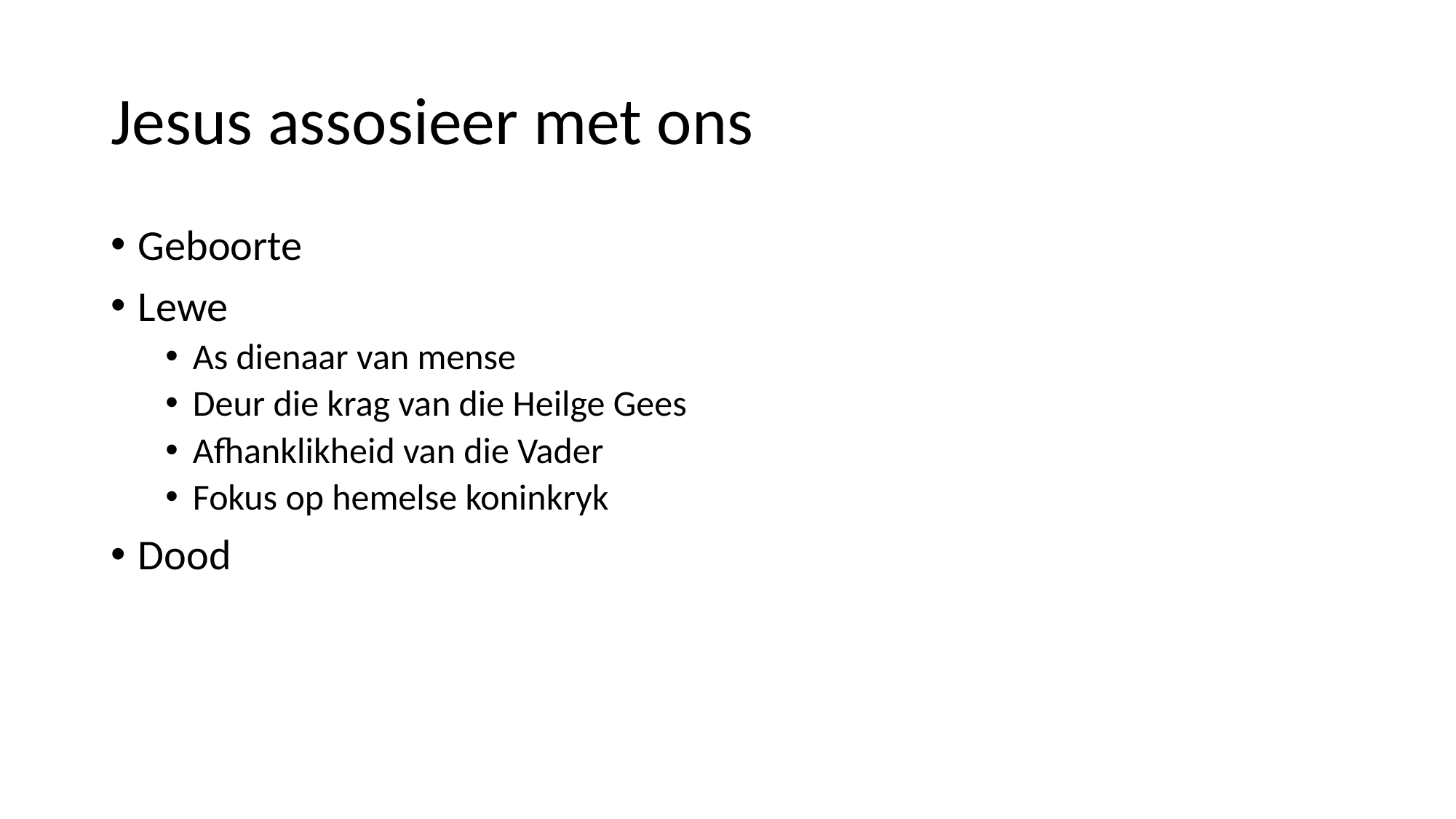

# Jesus assosieer met ons
Geboorte
Lewe
As dienaar van mense
Deur die krag van die Heilge Gees
Afhanklikheid van die Vader
Fokus op hemelse koninkryk
Dood